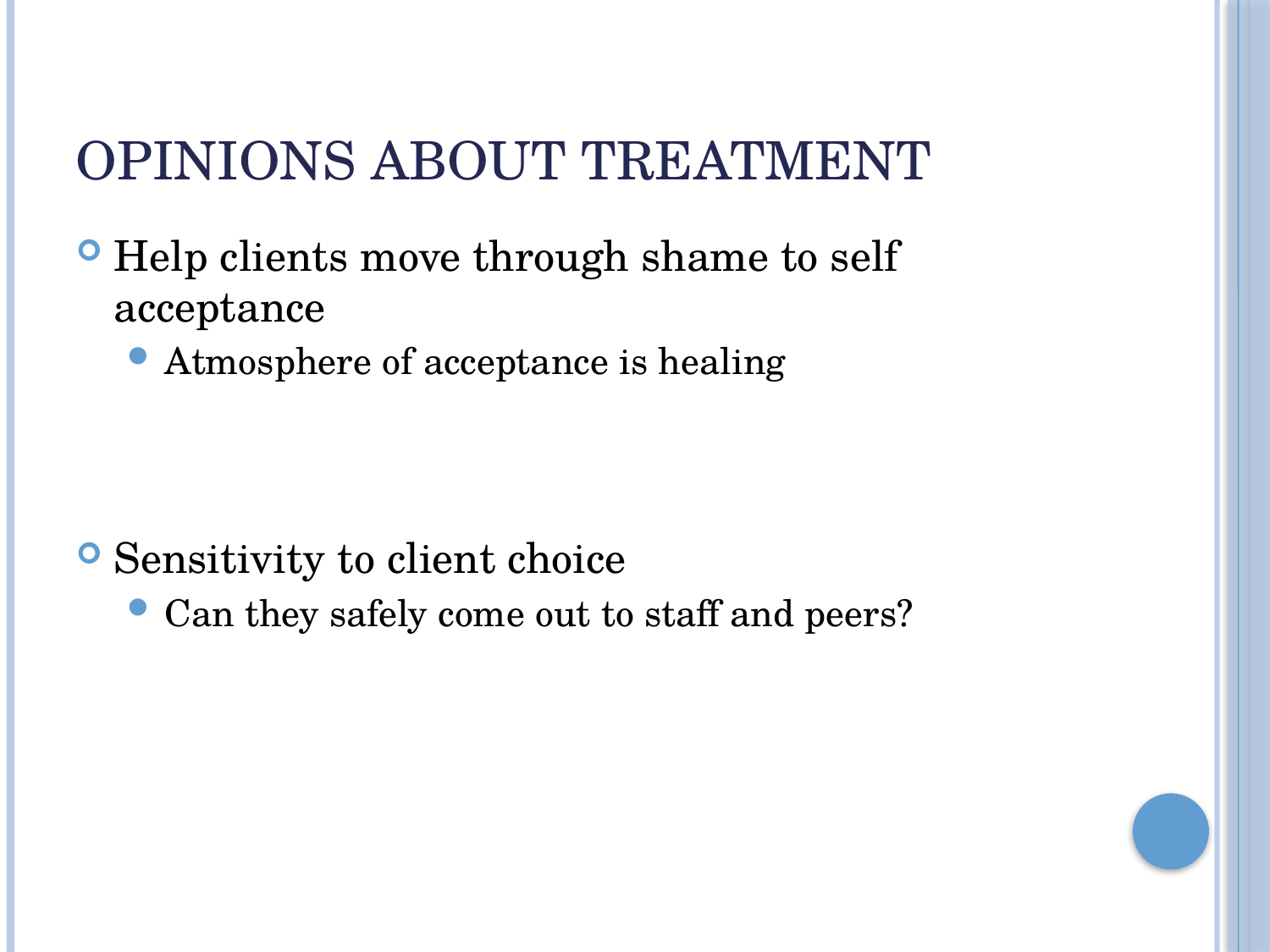

# Opinions about treatment
Help clients move through shame to self acceptance
Atmosphere of acceptance is healing

Sensitivity to client choice
Can they safely come out to staff and peers?